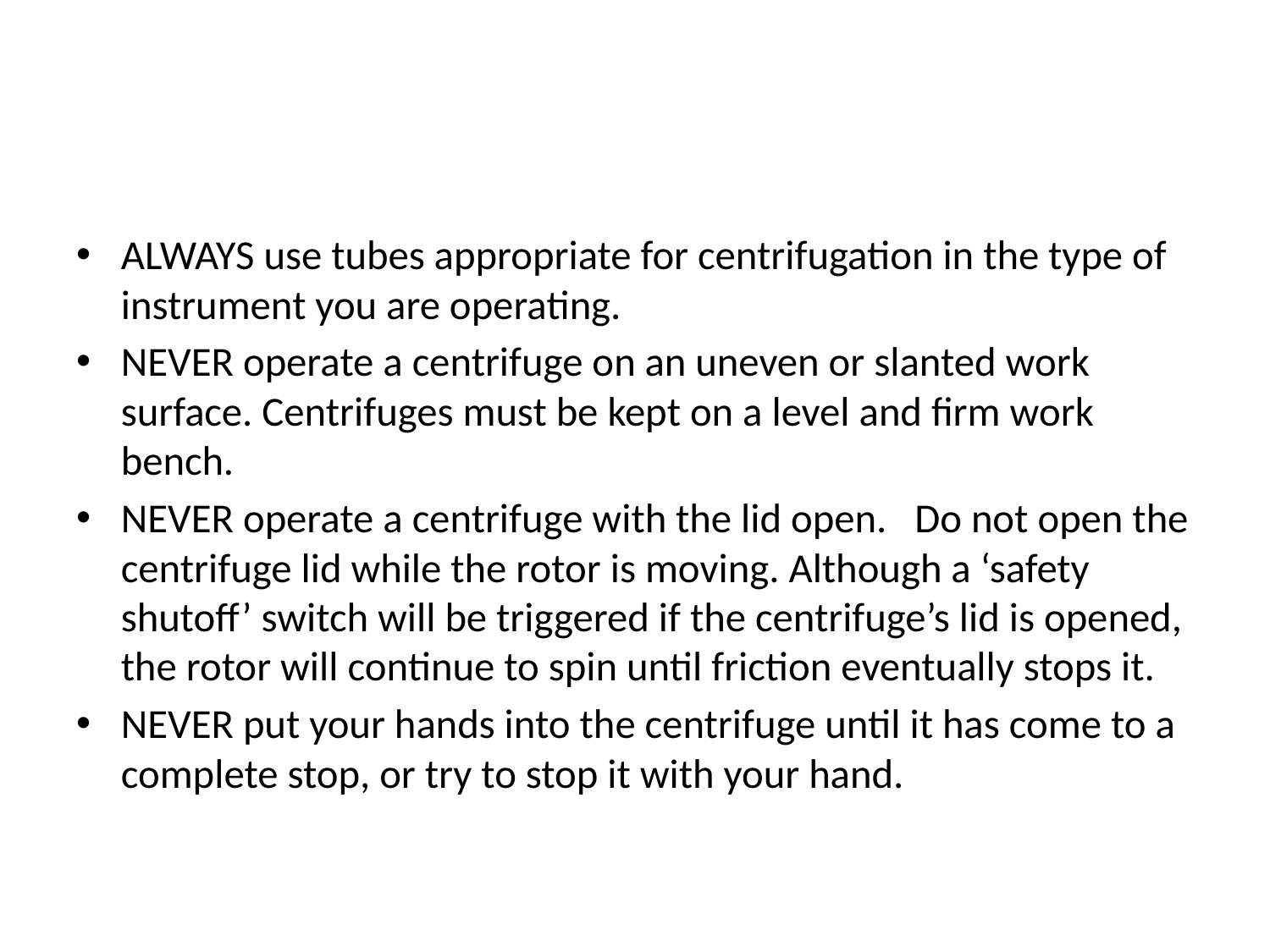

#
ALWAYS use tubes appropriate for centrifugation in the type of instrument you are operating.
NEVER operate a centrifuge on an uneven or slanted work surface. Centrifuges must be kept on a level and firm work bench.
NEVER operate a centrifuge with the lid open.   Do not open the centrifuge lid while the rotor is moving. Although a ‘safety shutoff’ switch will be triggered if the centrifuge’s lid is opened, the rotor will continue to spin until friction eventually stops it.
NEVER put your hands into the centrifuge until it has come to a complete stop, or try to stop it with your hand.